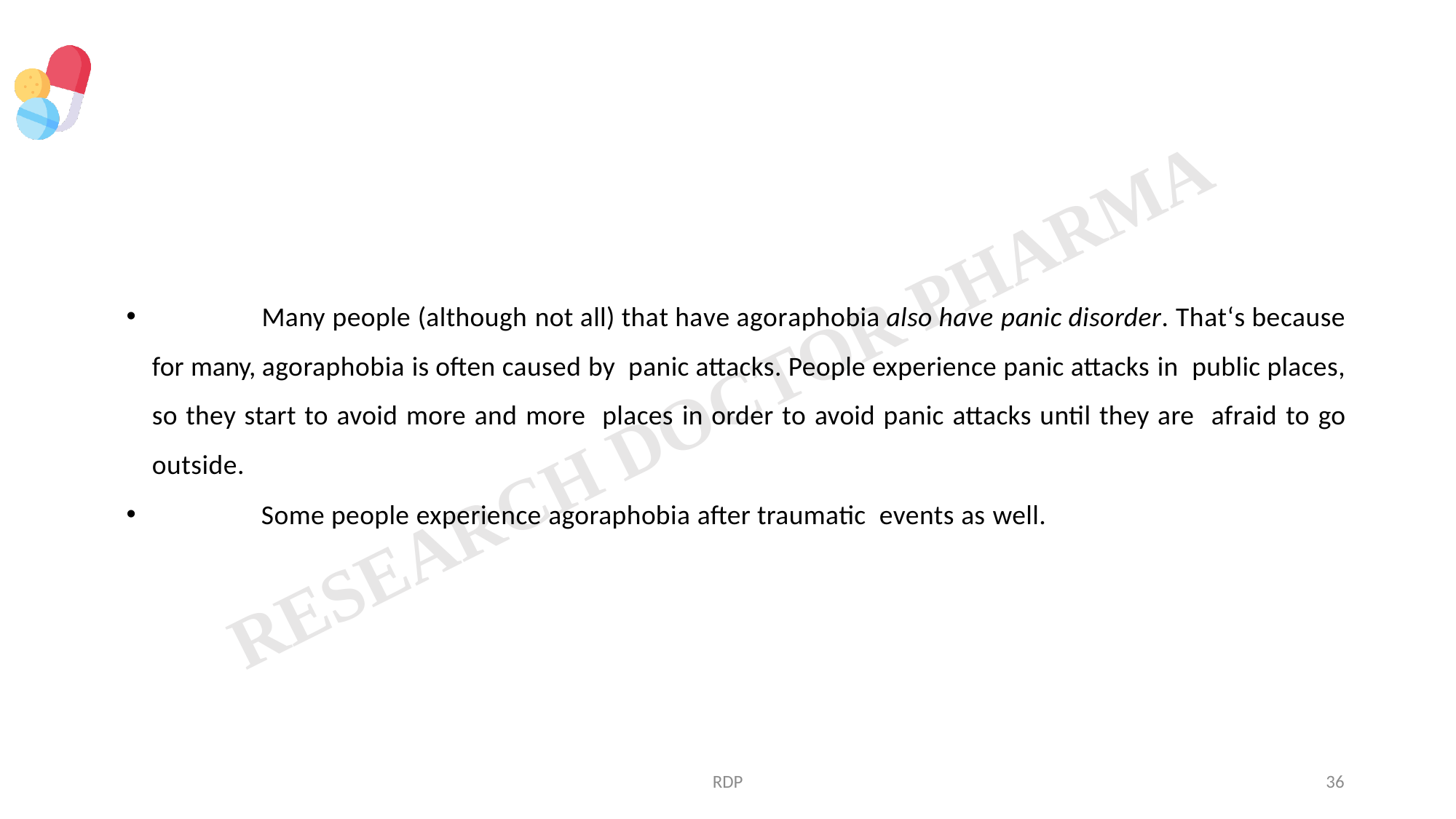

Many people (although not all) that have agoraphobia also have panic disorder. That‘s because for many, agoraphobia is often caused by  panic attacks. People experience panic attacks in  public places, so they start to avoid more and more  places in order to avoid panic attacks until they are  afraid to go outside.
   	Some people experience agoraphobia after traumatic  events as well.
RDP
36